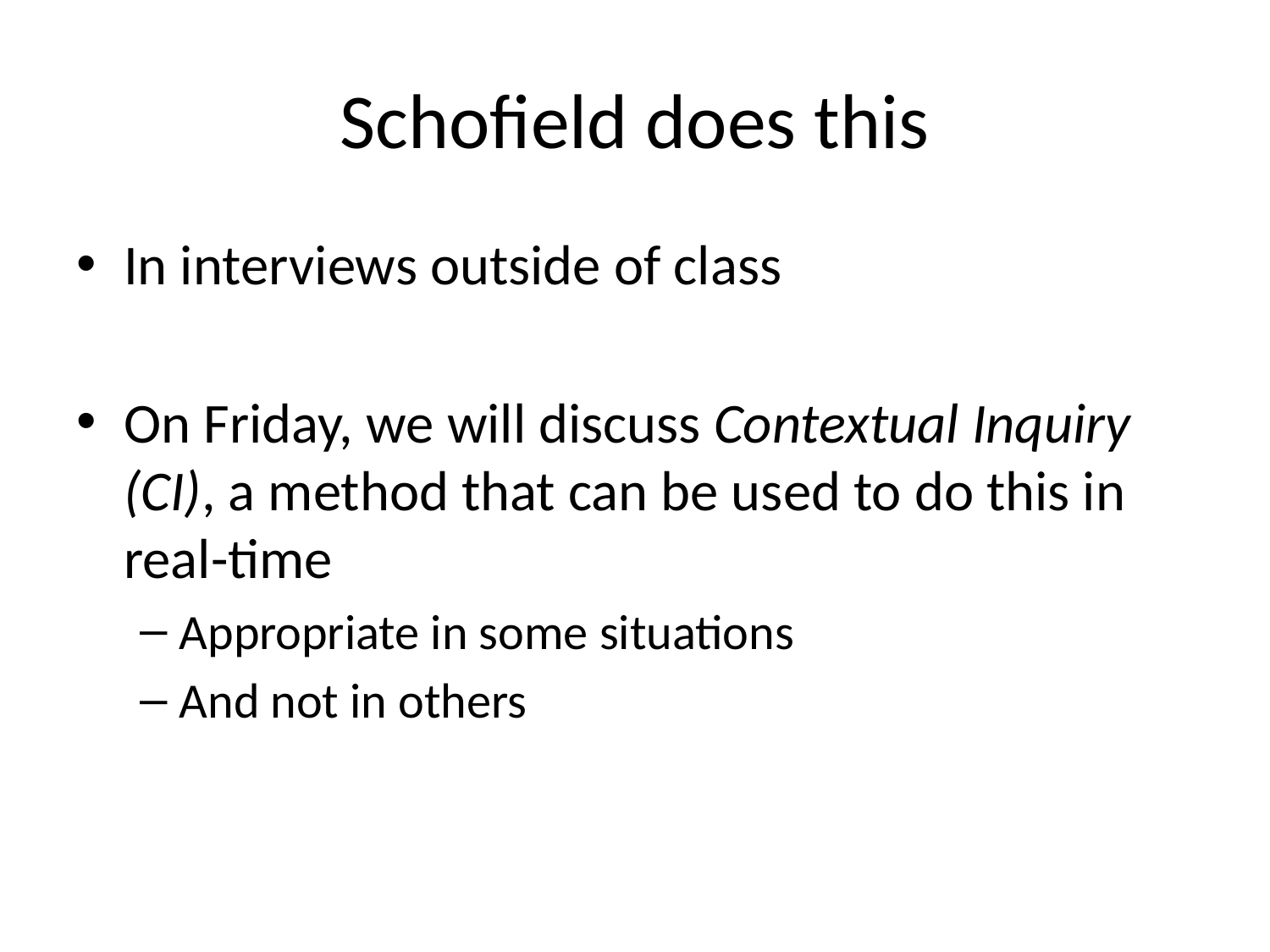

# Schofield does this
In interviews outside of class

On Friday, we will discuss Contextual Inquiry (CI), a method that can be used to do this in real-time
Appropriate in some situations
And not in others